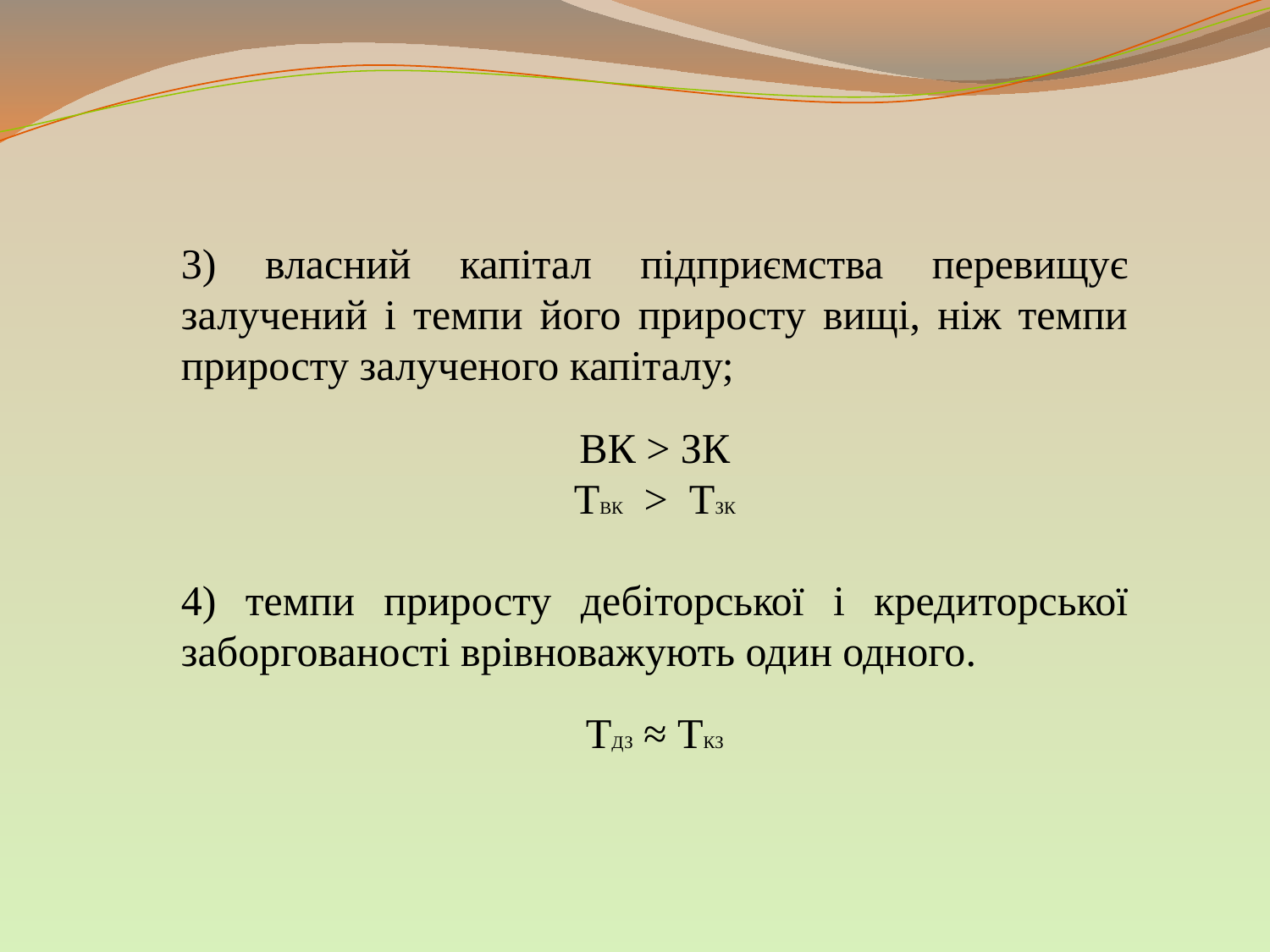

3) власний капітал підприємства перевищує залучений і темпи його приросту вищі, ніж темпи приросту залученого капіталу;

ВК > ЗК
ТВК  >  ТЗК

4) темпи приросту дебіторської і кредиторської заборгованості врівноважують один одного.

ТДЗ ≈ ТКЗ